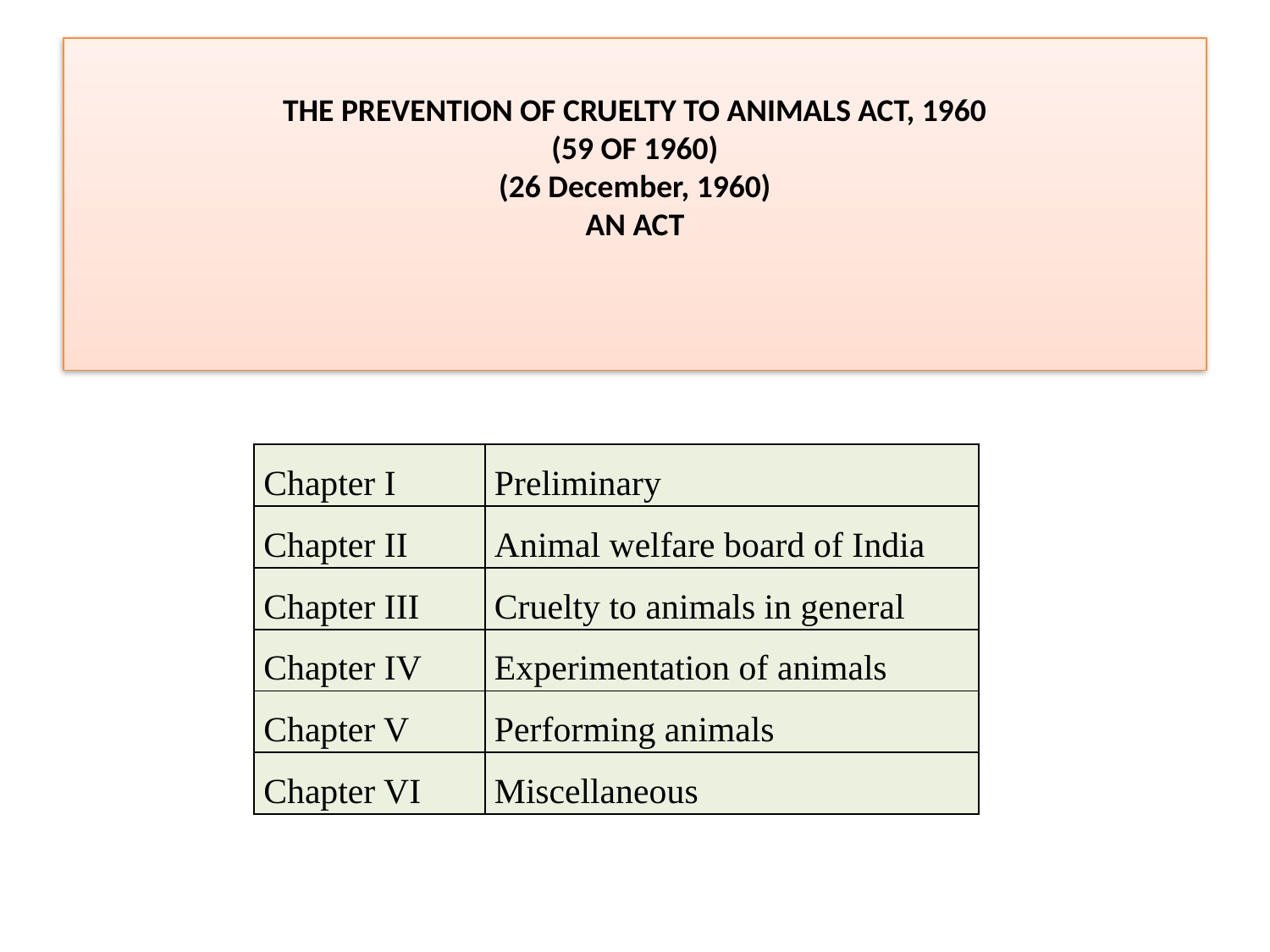

# THE PREVENTION OF CRUELTY TO ANIMALS ACT, 1960 (59 OF 1960) (26 December, 1960) AN ACT
| Chapter I | Preliminary |
| --- | --- |
| Chapter II | Animal welfare board of India |
| Chapter III | Cruelty to animals in general |
| Chapter IV | Experimentation of animals |
| Chapter V | Performing animals |
| Chapter VI | Miscellaneous |